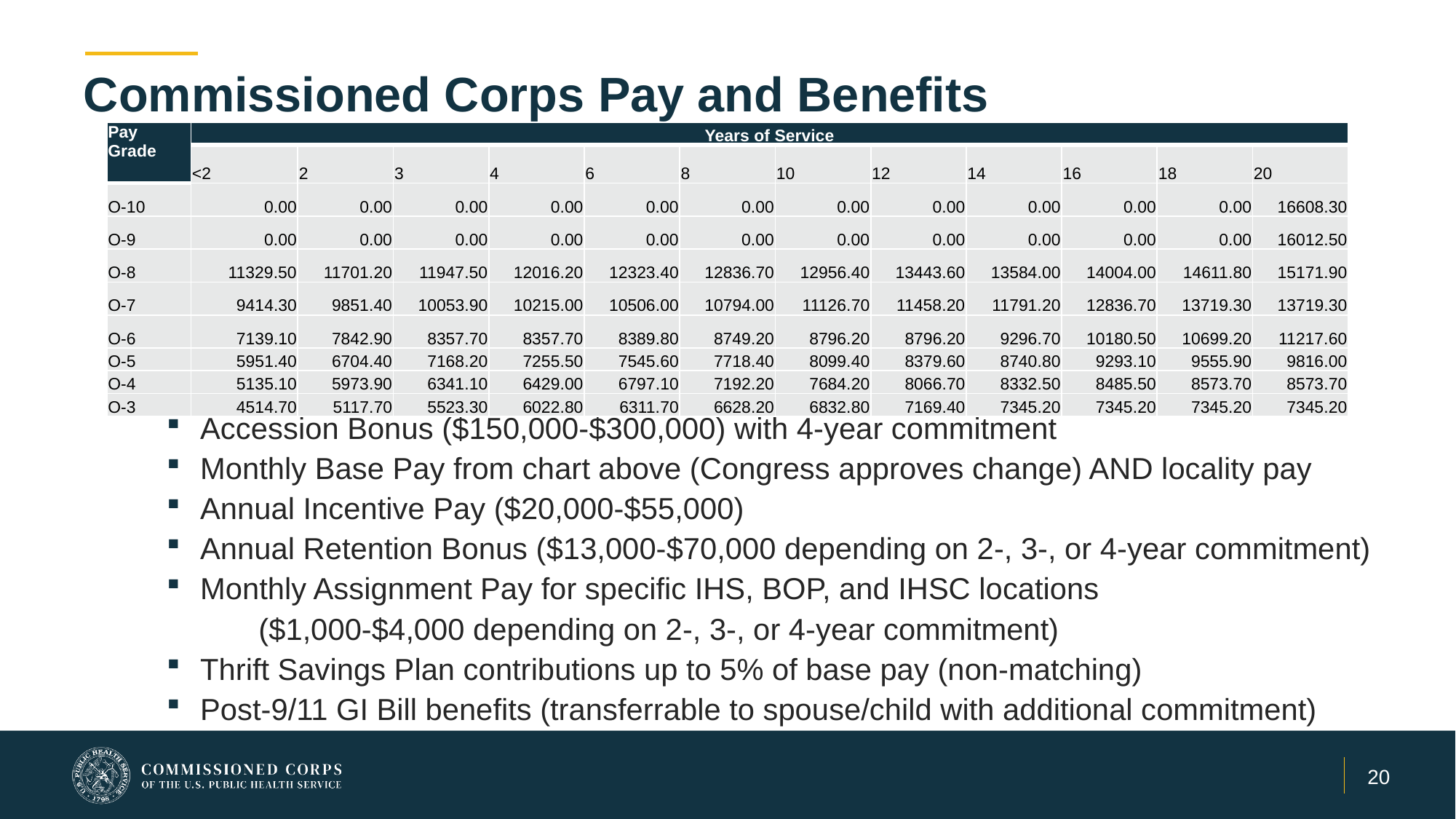

20
# Commissioned Corps Pay and Benefits
| Pay Grade | Years of Service |  |  |  |  |  |  |  |  |  |  |  |
| --- | --- | --- | --- | --- | --- | --- | --- | --- | --- | --- | --- | --- |
|  | <2 | 2 | 3 | 4 | 6 | 8 | 10 | 12 | 14 | 16 | 18 | 20 |
| O-10 | 0.00 | 0.00 | 0.00 | 0.00 | 0.00 | 0.00 | 0.00 | 0.00 | 0.00 | 0.00 | 0.00 | 16608.30 |
| O-9 | 0.00 | 0.00 | 0.00 | 0.00 | 0.00 | 0.00 | 0.00 | 0.00 | 0.00 | 0.00 | 0.00 | 16012.50 |
| O-8 | 11329.50 | 11701.20 | 11947.50 | 12016.20 | 12323.40 | 12836.70 | 12956.40 | 13443.60 | 13584.00 | 14004.00 | 14611.80 | 15171.90 |
| O-7 | 9414.30 | 9851.40 | 10053.90 | 10215.00 | 10506.00 | 10794.00 | 11126.70 | 11458.20 | 11791.20 | 12836.70 | 13719.30 | 13719.30 |
| O-6 | 7139.10 | 7842.90 | 8357.70 | 8357.70 | 8389.80 | 8749.20 | 8796.20 | 8796.20 | 9296.70 | 10180.50 | 10699.20 | 11217.60 |
| O-5 | 5951.40 | 6704.40 | 7168.20 | 7255.50 | 7545.60 | 7718.40 | 8099.40 | 8379.60 | 8740.80 | 9293.10 | 9555.90 | 9816.00 |
| O-4 | 5135.10 | 5973.90 | 6341.10 | 6429.00 | 6797.10 | 7192.20 | 7684.20 | 8066.70 | 8332.50 | 8485.50 | 8573.70 | 8573.70 |
| O-3 | 4514.70 | 5117.70 | 5523.30 | 6022.80 | 6311.70 | 6628.20 | 6832.80 | 7169.40 | 7345.20 | 7345.20 | 7345.20 | 7345.20 |

Accession Bonus ($150,000-$300,000) with 4-year commitment
Monthly Base Pay from chart above (Congress approves change) AND locality pay
Annual Incentive Pay ($20,000-$55,000)
Annual Retention Bonus ($13,000-$70,000 depending on 2-, 3-, or 4-year commitment)
Monthly Assignment Pay for specific IHS, BOP, and IHSC locations
           ($1,000-$4,000 depending on 2-, 3-, or 4-year commitment)
Thrift Savings Plan contributions up to 5% of base pay (non-matching)
Post-9/11 GI Bill benefits (transferrable to spouse/child with additional commitment)